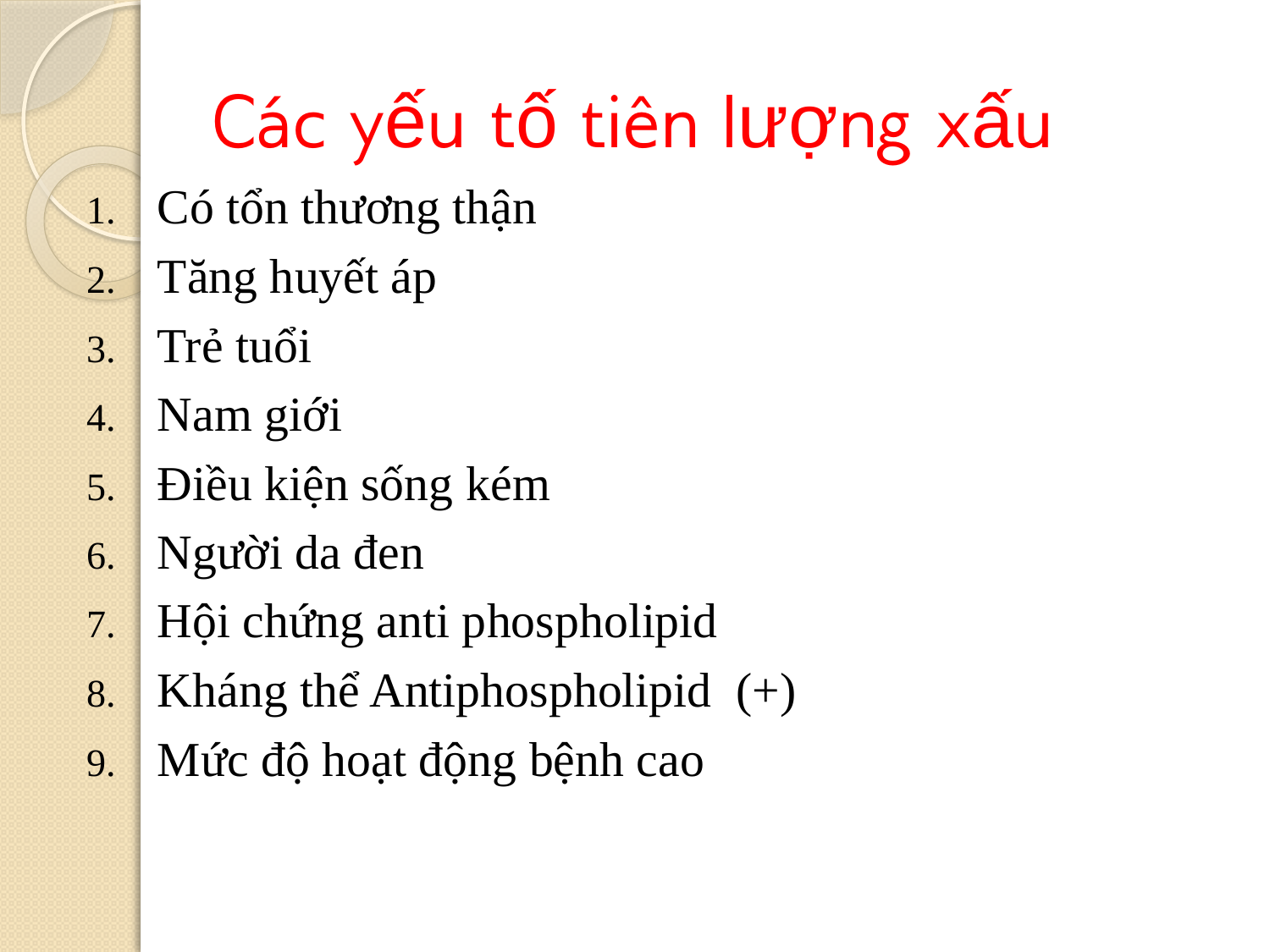

# Các yếu tố tiên lượng xấu
Có tổn thương thận
Tăng huyết áp
Trẻ tuổi
Nam giới
Điều kiện sống kém
Người da đen
Hội chứng anti phospholipid
Kháng thể Antiphospholipid  (+)
Mức độ hoạt động bệnh cao